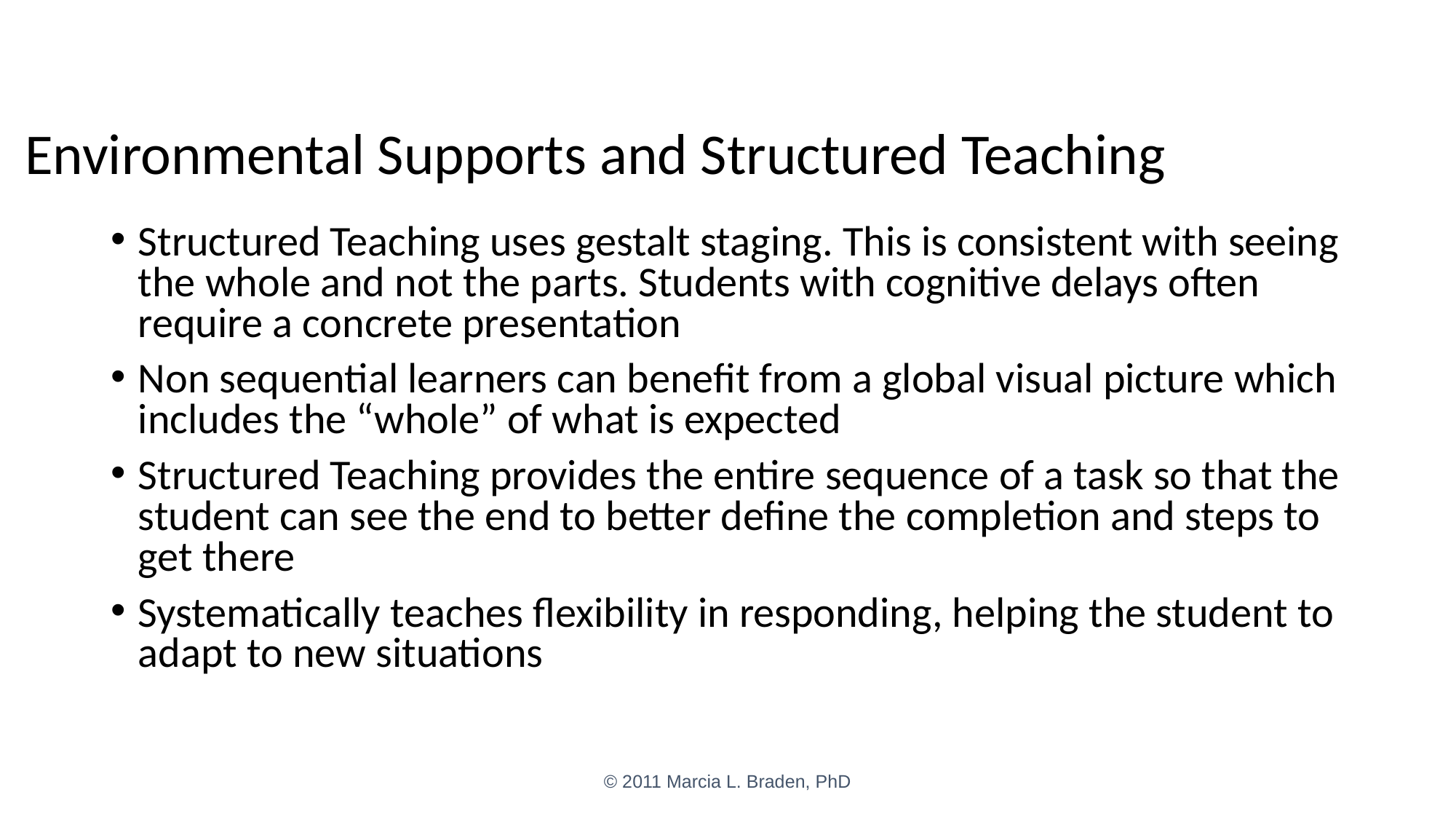

# Environmental Supports and Structured Teaching
Structured Teaching uses gestalt staging. This is consistent with seeing the whole and not the parts. Students with cognitive delays often require a concrete presentation
Non sequential learners can benefit from a global visual picture which includes the “whole” of what is expected
Structured Teaching provides the entire sequence of a task so that the student can see the end to better define the completion and steps to get there
Systematically teaches flexibility in responding, helping the student to adapt to new situations
© 2011 Marcia L. Braden, PhD